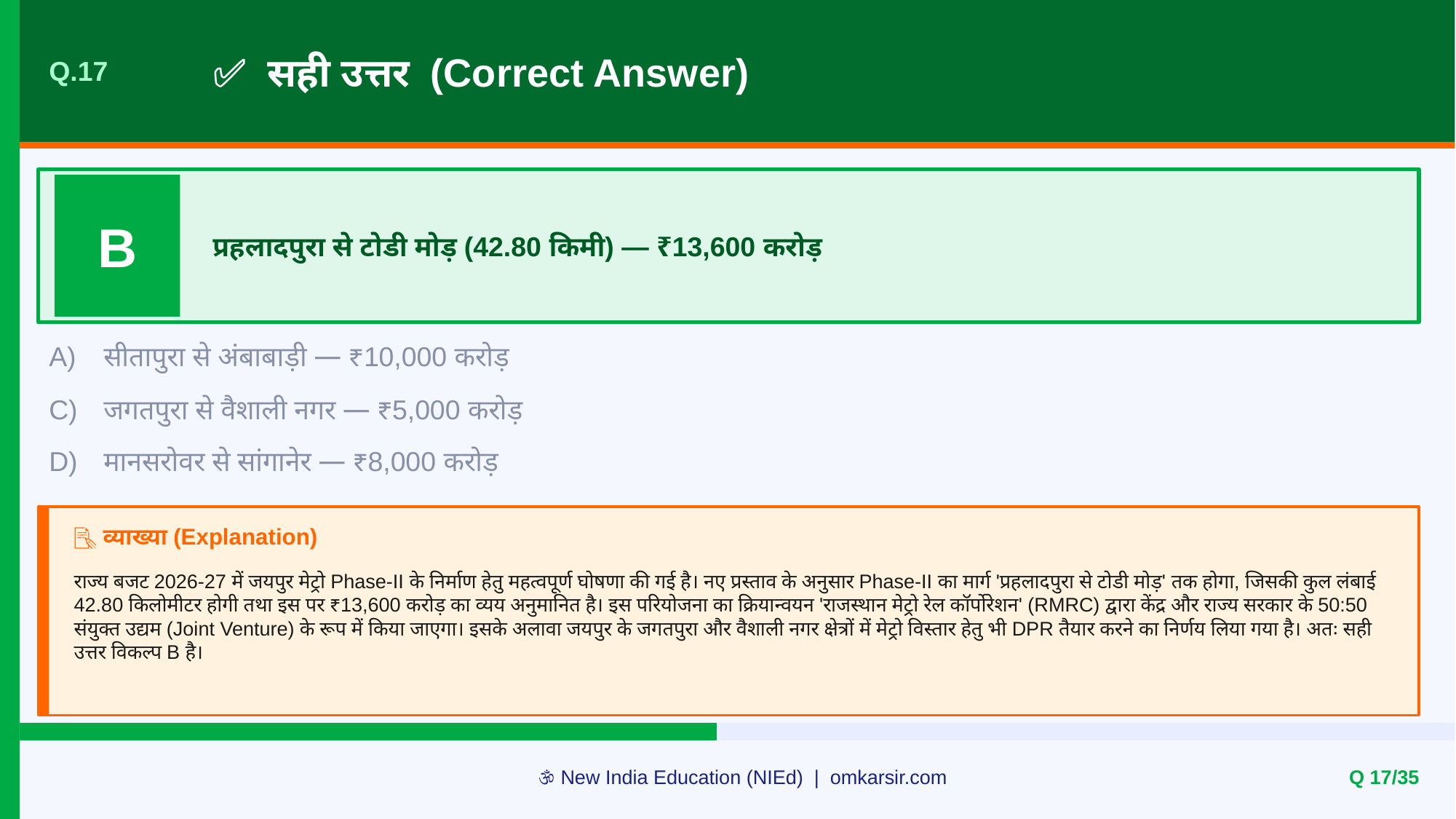

✅  सही उत्तर  (Correct Answer)
Q.17

B
प्रहलादपुरा से टोडी मोड़ (42.80 किमी) — ₹13,600 करोड़
A)
सीतापुरा से अंबाबाड़ी — ₹10,000 करोड़
C)
जगतपुरा से वैशाली नगर — ₹5,000 करोड़
D)
मानसरोवर से सांगानेर — ₹8,000 करोड़

📝 व्याख्या (Explanation)
राज्य बजट 2026-27 में जयपुर मेट्रो Phase-II के निर्माण हेतु महत्वपूर्ण घोषणा की गई है। नए प्रस्ताव के अनुसार Phase-II का मार्ग 'प्रहलादपुरा से टोडी मोड़' तक होगा, जिसकी कुल लंबाई 42.80 किलोमीटर होगी तथा इस पर ₹13,600 करोड़ का व्यय अनुमानित है। इस परियोजना का क्रियान्वयन 'राजस्थान मेट्रो रेल कॉर्पोरेशन' (RMRC) द्वारा केंद्र और राज्य सरकार के 50:50 संयुक्त उद्यम (Joint Venture) के रूप में किया जाएगा। इसके अलावा जयपुर के जगतपुरा और वैशाली नगर क्षेत्रों में मेट्रो विस्तार हेतु भी DPR तैयार करने का निर्णय लिया गया है। अतः सही उत्तर विकल्प B है।

🕉️ New India Education (NIEd)  |  omkarsir.com
Q 17/35